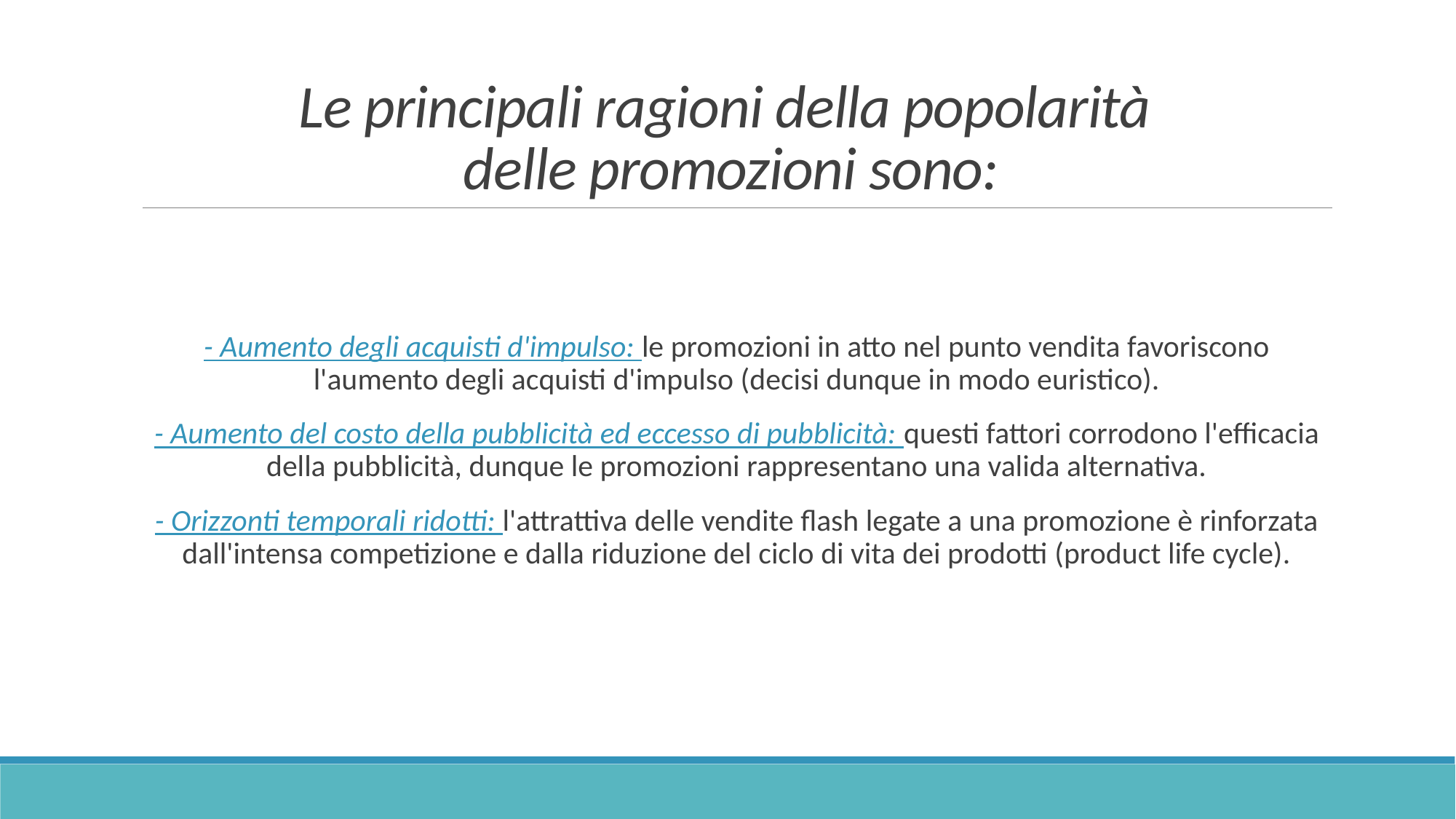

# Le principali ragioni della popolarità delle promozioni sono:
- Aumento degli acquisti d'impulso: le promozioni in atto nel punto vendita favoriscono l'aumento degli acquisti d'impulso (decisi dunque in modo euristico).
- Aumento del costo della pubblicità ed eccesso di pubblicità: questi fattori corrodono l'efficacia della pubblicità, dunque le promozioni rappresentano una valida alternativa.
- Orizzonti temporali ridotti: l'attrattiva delle vendite flash legate a una promozione è rinforzata dall'intensa competizione e dalla riduzione del ciclo di vita dei prodotti (product life cycle).